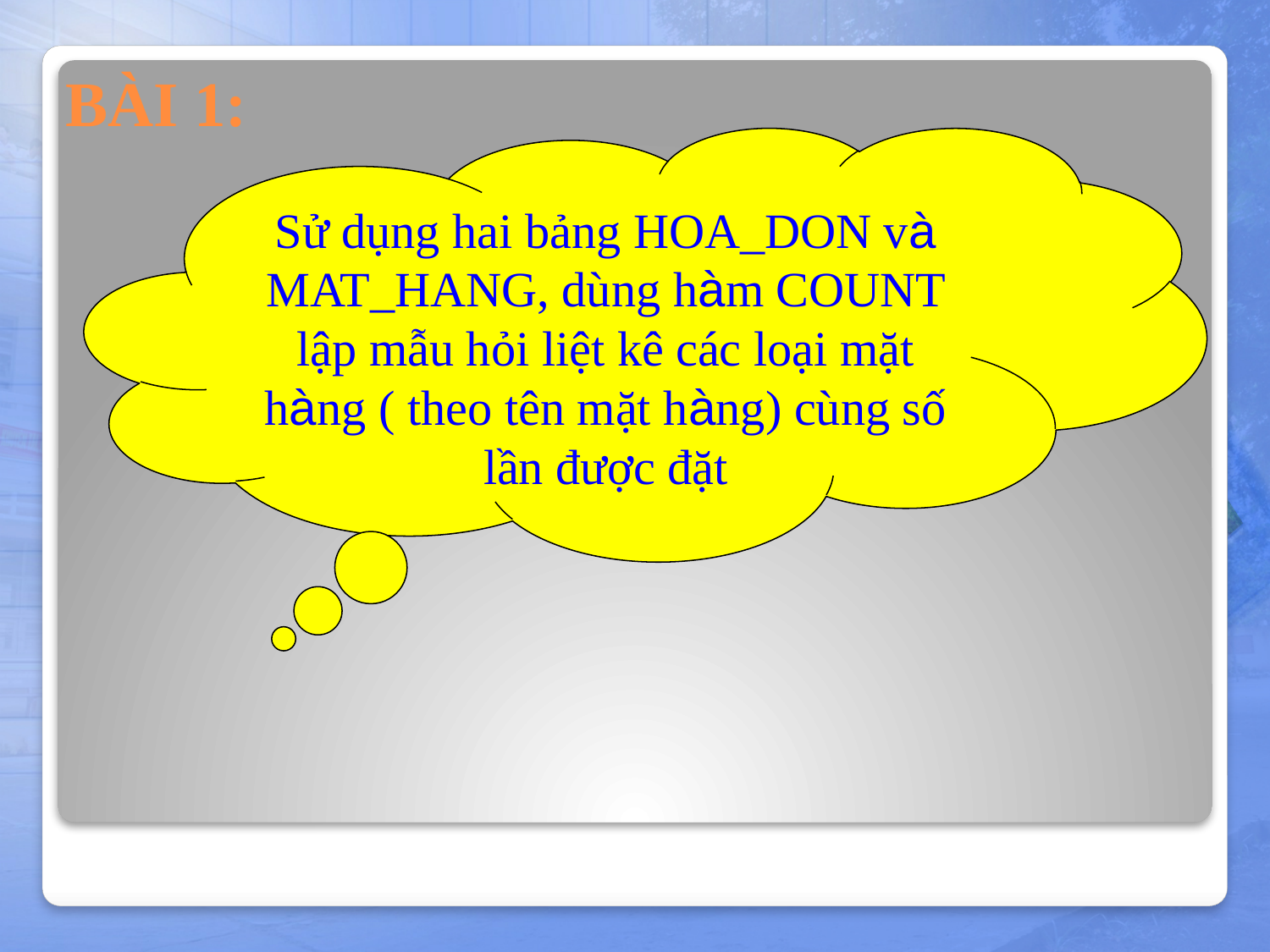

# BÀI 1:
Sử dụng hai bảng HOA_DON và MAT_HANG, dùng hàm COUNT lập mẫu hỏi liệt kê các loại mặt hàng ( theo tên mặt hàng) cùng số lần được đặt